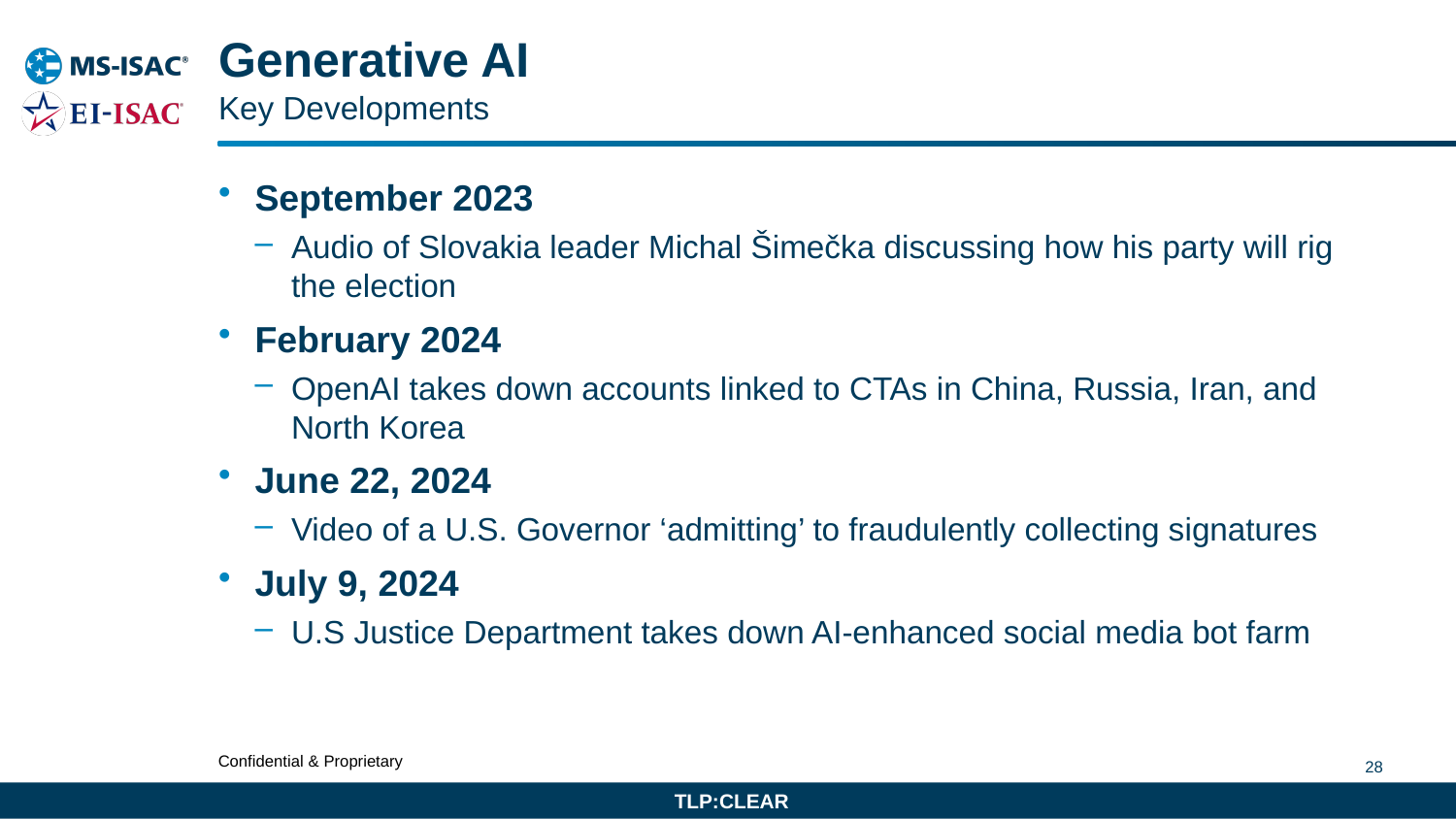

# Generative AI
Key Developments
September 2023
Audio of Slovakia leader Michal Šimečka discussing how his party will rig the election
February 2024
OpenAI takes down accounts linked to CTAs in China, Russia, Iran, and North Korea
June 22, 2024
Video of a U.S. Governor ‘admitting’ to fraudulently collecting signatures
July 9, 2024
U.S Justice Department takes down AI-enhanced social media bot farm
TLP:CLEAR